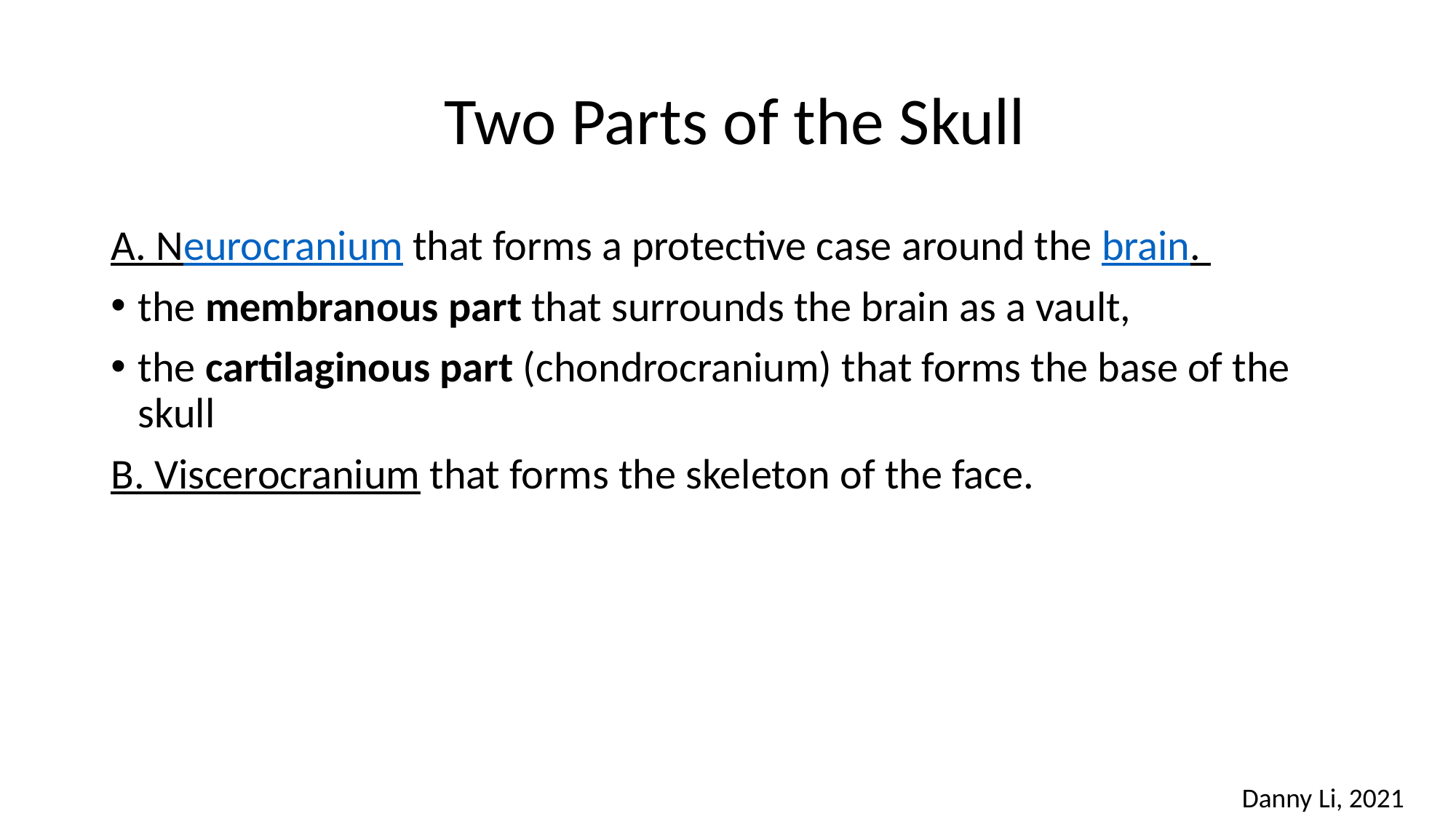

# Two Parts of the Skull
A. Neurocranium that forms a protective case around the brain.
the membranous part that surrounds the brain as a vault,
the cartilaginous part (chondrocranium) that forms the base of the skull
B. Viscerocranium that forms the skeleton of the face.
Danny Li, 2021